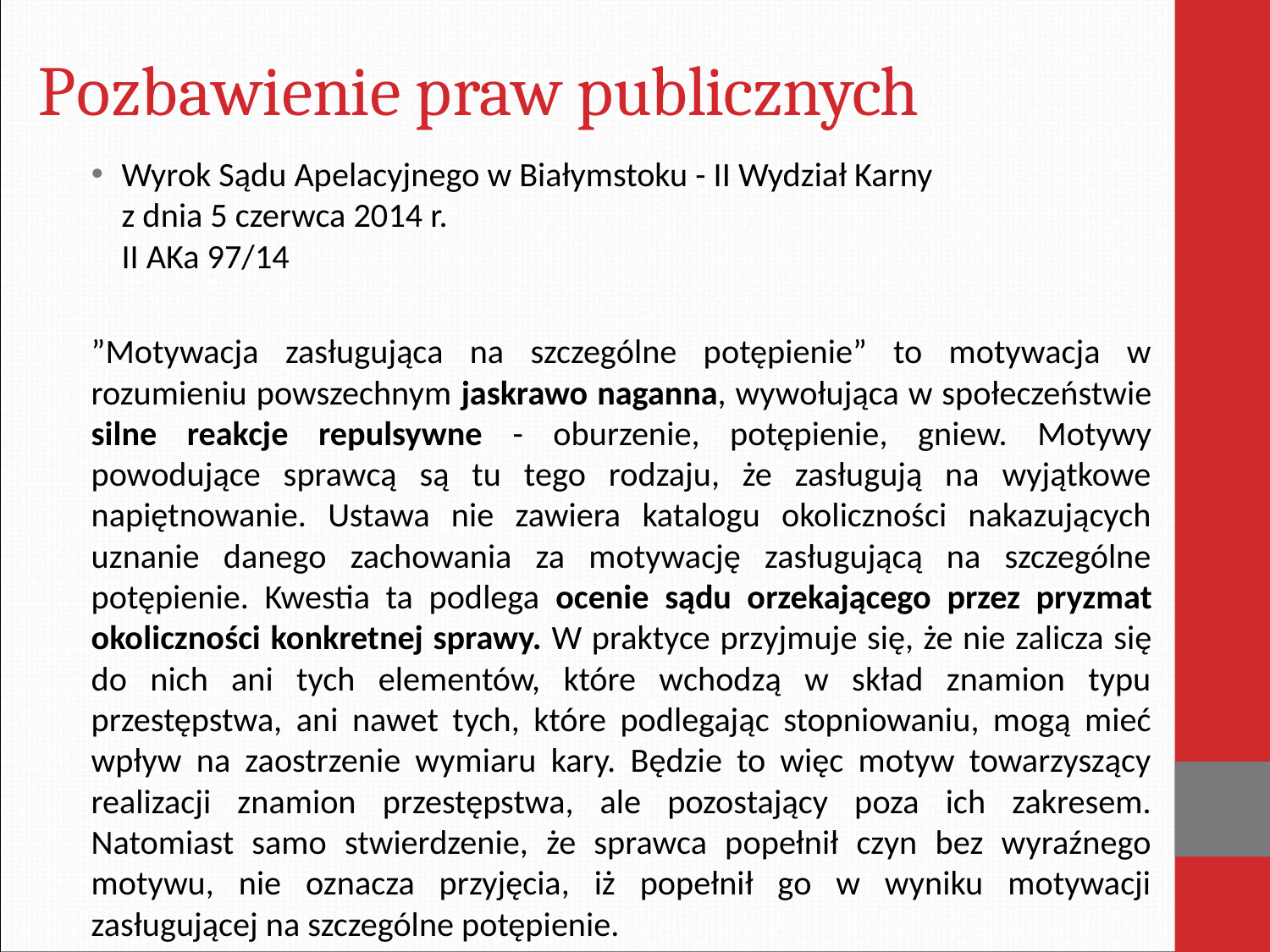

# Pozbawienie praw publicznych
Wyrok Sądu Apelacyjnego w Białymstoku - II Wydział Karny
z dnia 5 czerwca 2014 r.
II AKa 97/14

”Motywacja zasługująca na szczególne potępienie” to motywacja w rozumieniu powszechnym jaskrawo naganna, wywołująca w społeczeństwie silne reakcje repulsywne - oburzenie, potępienie, gniew. Motywy powodujące sprawcą są tu tego rodzaju, że zasługują na wyjątkowe napiętnowanie. Ustawa nie zawiera katalogu okoliczności nakazujących uznanie danego zachowania za motywację zasługującą na szczególne potępienie. Kwestia ta podlega ocenie sądu orzekającego przez pryzmat okoliczności konkretnej sprawy. W praktyce przyjmuje się, że nie zalicza się do nich ani tych elementów, które wchodzą w skład znamion typu przestępstwa, ani nawet tych, które podlegając stopniowaniu, mogą mieć wpływ na zaostrzenie wymiaru kary. Będzie to więc motyw towarzyszący realizacji znamion przestępstwa, ale pozostający poza ich zakresem. Natomiast samo stwierdzenie, że sprawca popełnił czyn bez wyraźnego motywu, nie oznacza przyjęcia, iż popełnił go w wyniku motywacji zasługującej na szczególne potępienie.